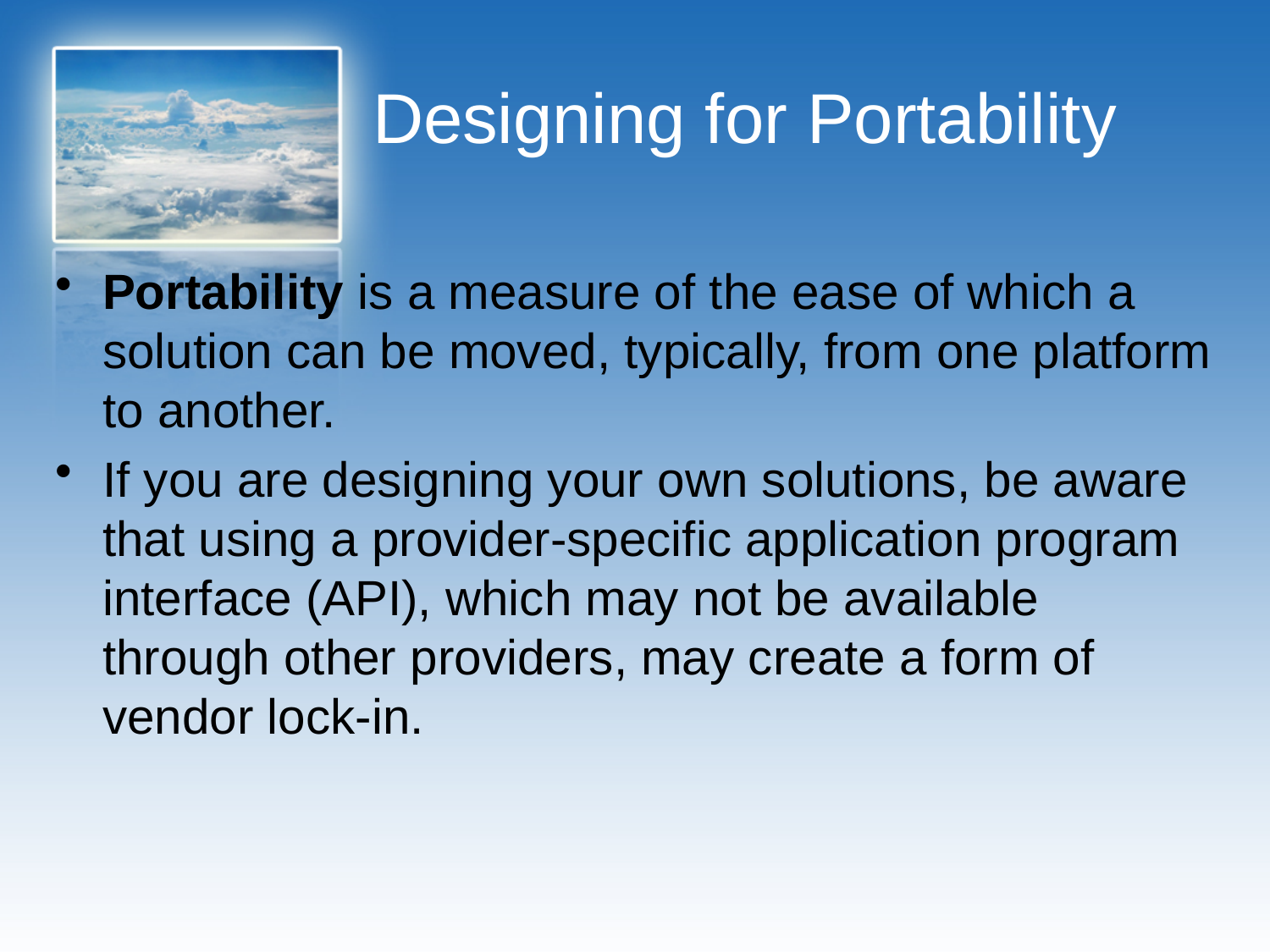

# Designing for Portability
Portability is a measure of the ease of which a solution can be moved, typically, from one platform to another.
If you are designing your own solutions, be aware that using a provider-specific application program interface (API), which may not be available through other providers, may create a form of vendor lock-in.